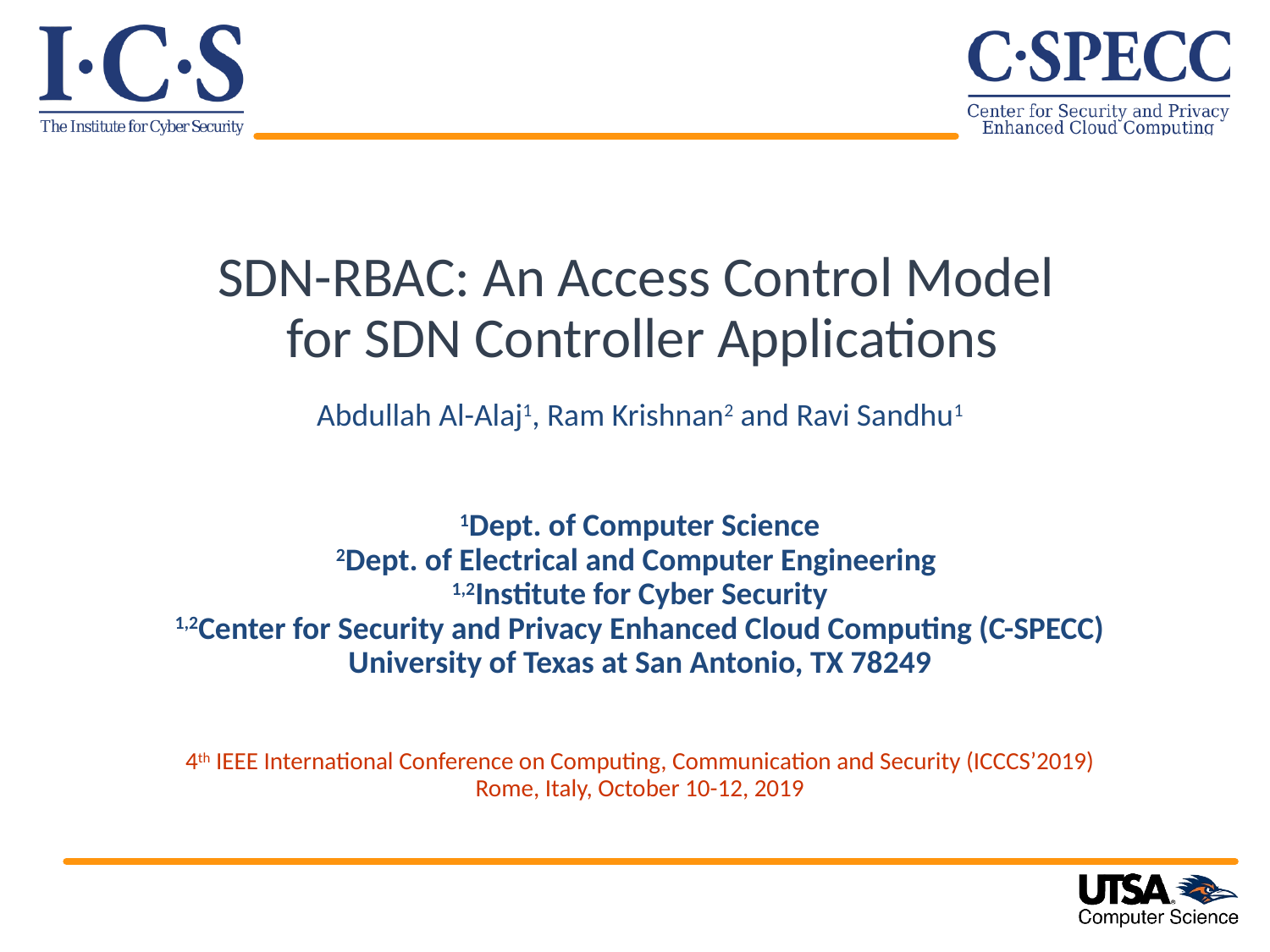

# SDN-RBAC: An Access Control Model for SDN Controller Applications
Abdullah Al-Alaj1, Ram Krishnan2 and Ravi Sandhu1
1Dept. of Computer Science
2Dept. of Electrical and Computer Engineering
1,2Institute for Cyber Security
1,2Center for Security and Privacy Enhanced Cloud Computing (C-SPECC)
University of Texas at San Antonio, TX 78249
4th IEEE International Conference on Computing, Communication and Security (ICCCS’2019)
Rome, Italy, October 10-12, 2019